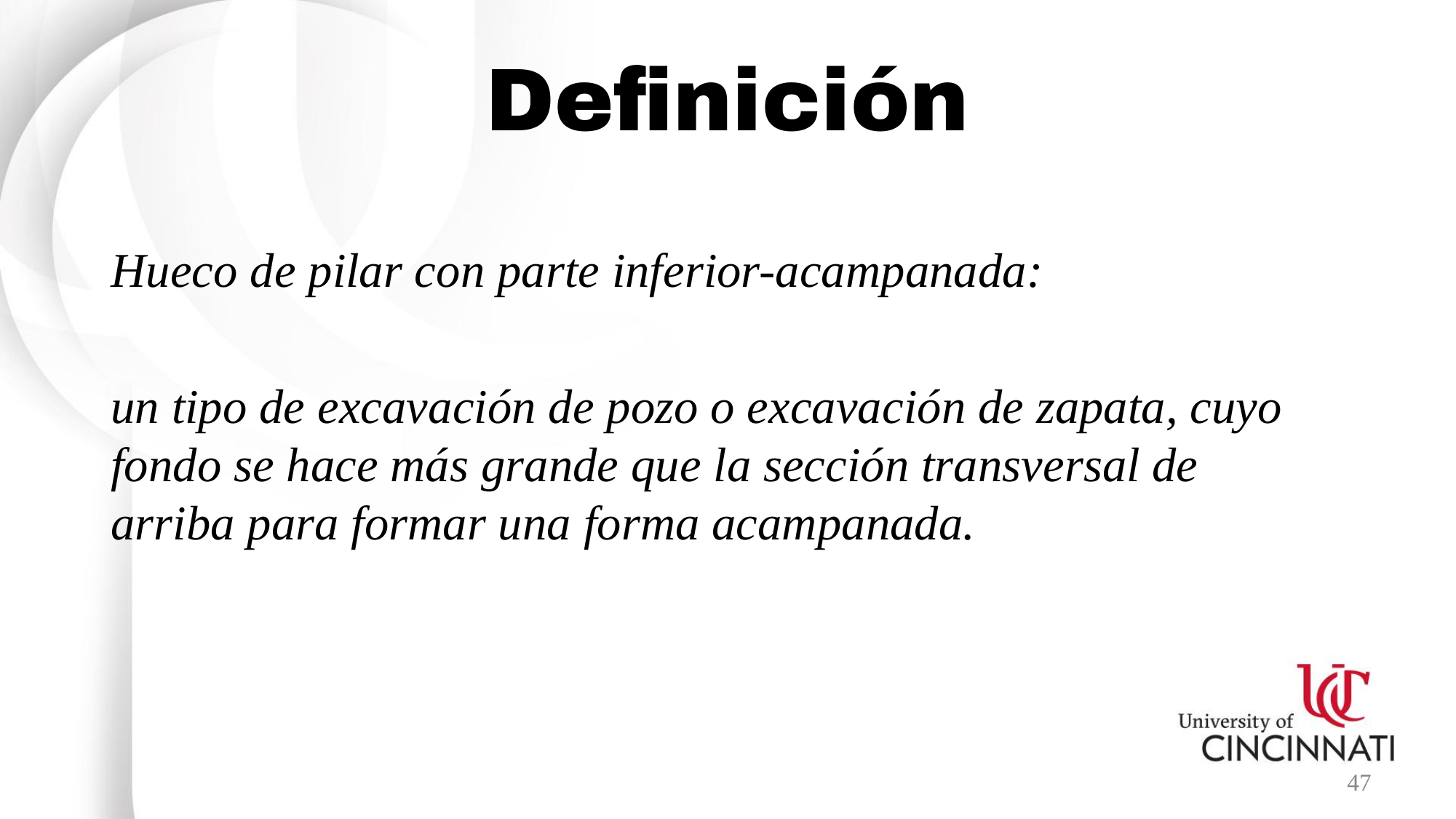

# Definición
Hueco de pilar con parte inferior-acampanada:

un tipo de excavación de pozo o excavación de zapata, cuyo fondo se hace más grande que la sección transversal de arriba para formar una forma acampanada.
47